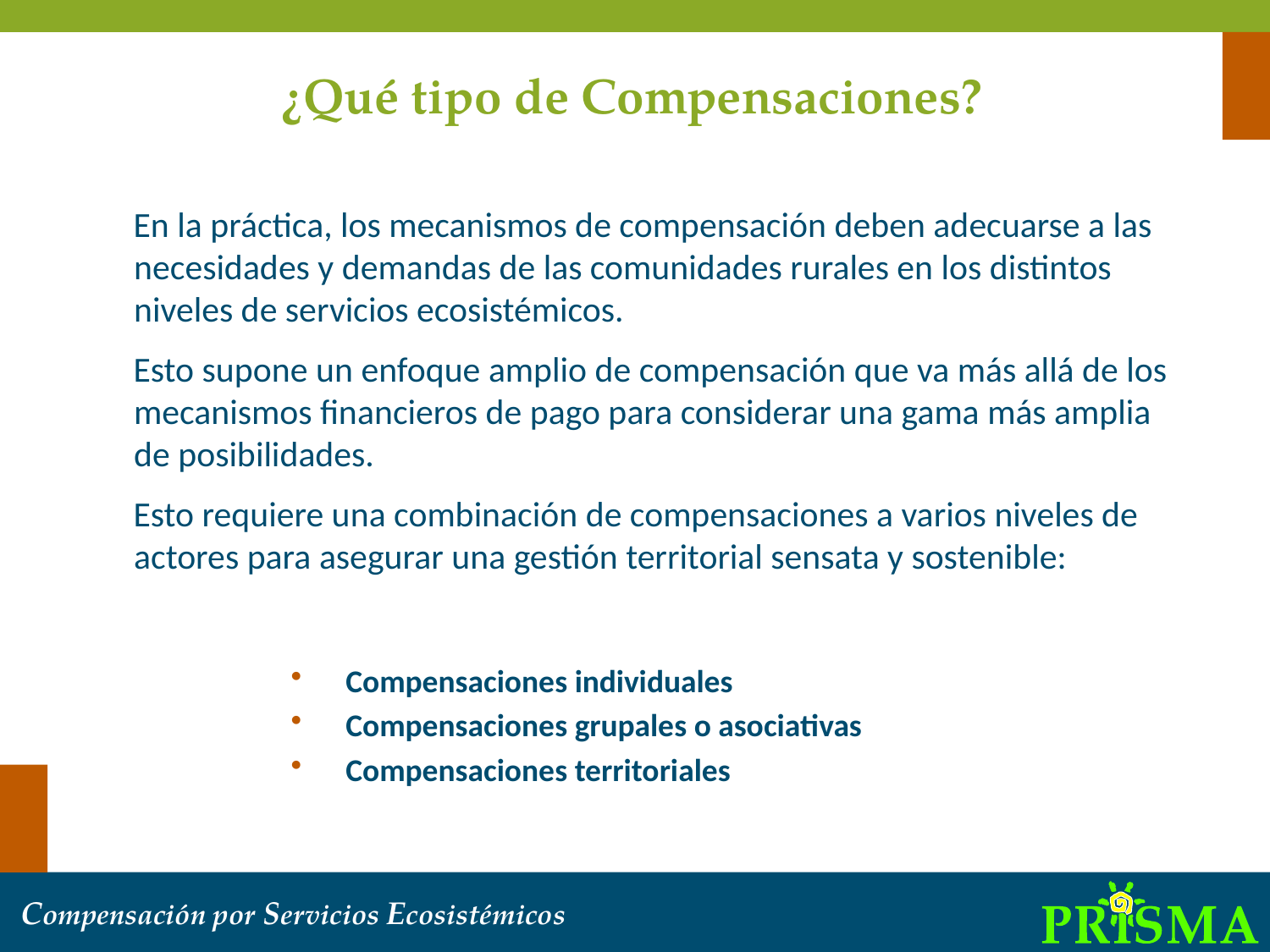

¿Qué tipo de Compensaciones?
En la práctica, los mecanismos de compensación deben adecuarse a las necesidades y demandas de las comunidades rurales en los distintos niveles de servicios ecosistémicos.
Esto supone un enfoque amplio de compensación que va más allá de los mecanismos financieros de pago para considerar una gama más amplia de posibilidades.
Esto requiere una combinación de compensaciones a varios niveles de actores para asegurar una gestión territorial sensata y sostenible:
Compensaciones individuales
Compensaciones grupales o asociativas
Compensaciones territoriales